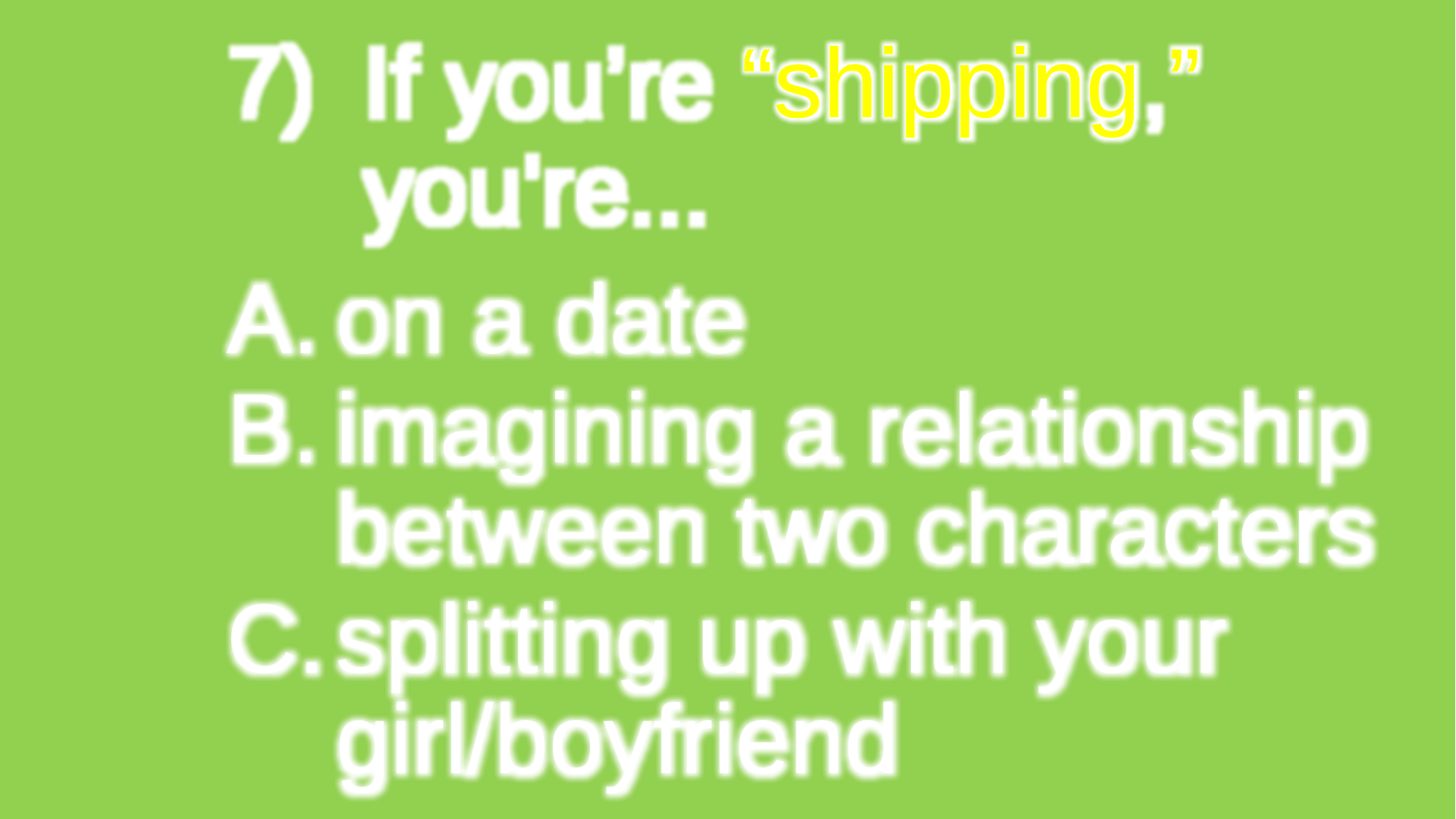

If you’re “shipping,” you're...
on a date
imagining a relationship between two characters
splitting up with your girl/boyfriend